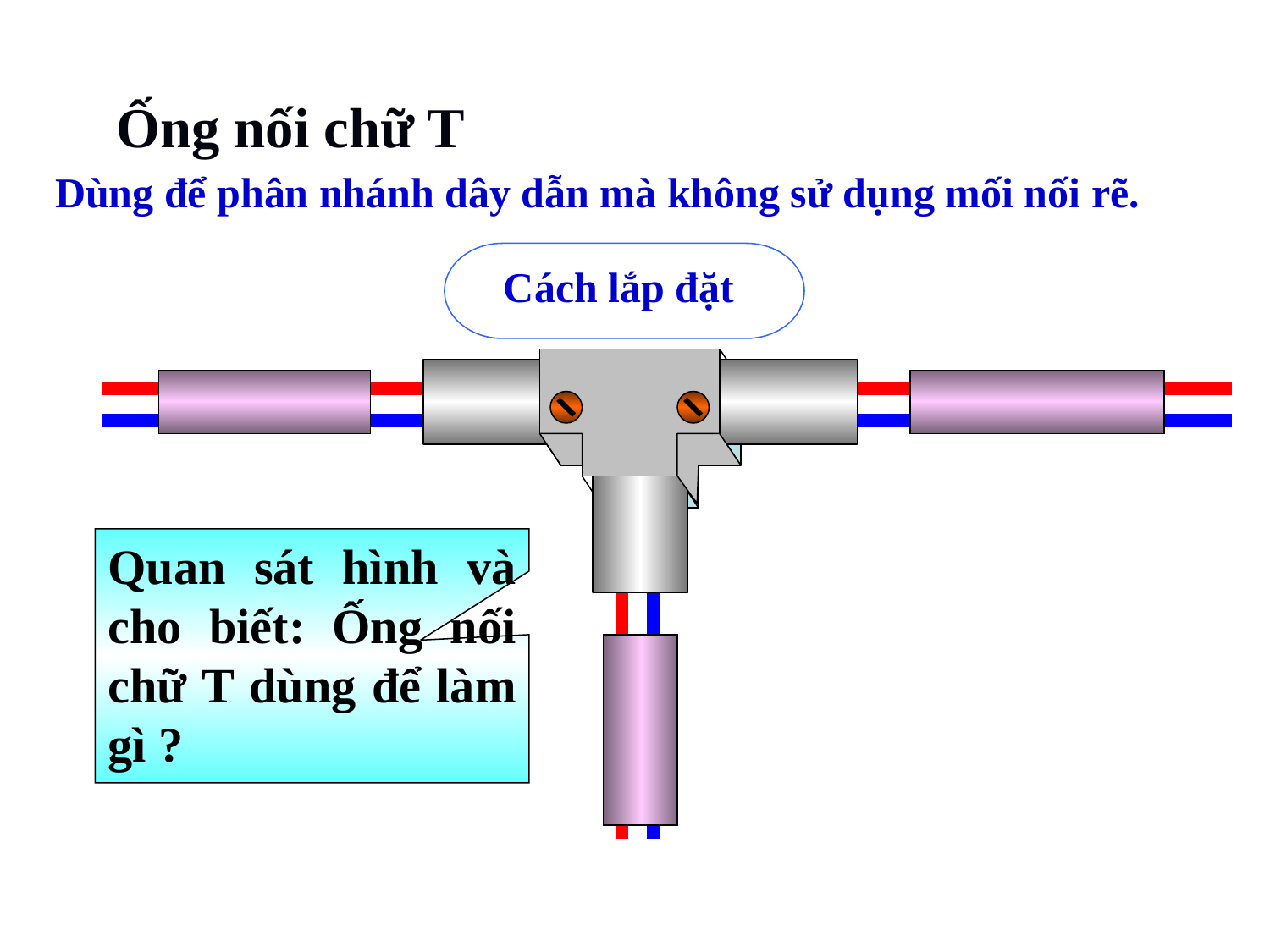

Ống nối chữ T
Dùng để phân nhánh dây dẫn mà không sử dụng mối nối rẽ.

Cách lắp đặt

Quan sát hình và cho biết: Ống nối chữ T dùng để làm gì ?